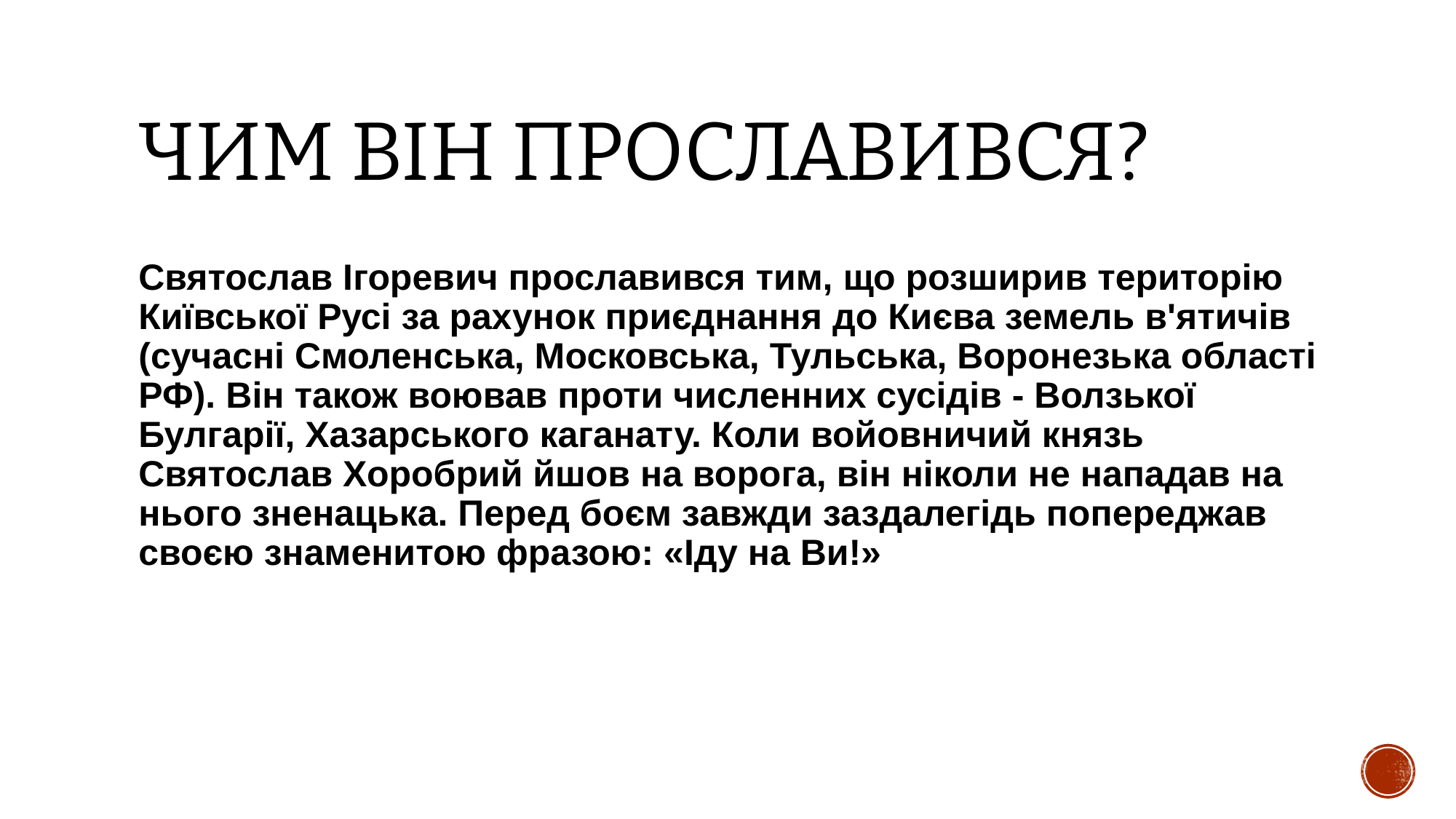

# Чим він прославився?
Святослав Ігоревич прославився тим, що розширив територію Київської Русі за рахунок приєднання до Києва земель в'ятичів (сучасні Смоленська, Московська, Тульська, Воронезька області РФ). Він також воював проти численних сусідів - Волзької Булгарії, Хазарського каганату. Коли войовничий князь Святослав Хоробрий йшов на ворога, він ніколи не нападав на нього зненацька. Перед боєм завжди заздалегідь попереджав своєю знаменитою фразою: «Іду на Ви!»